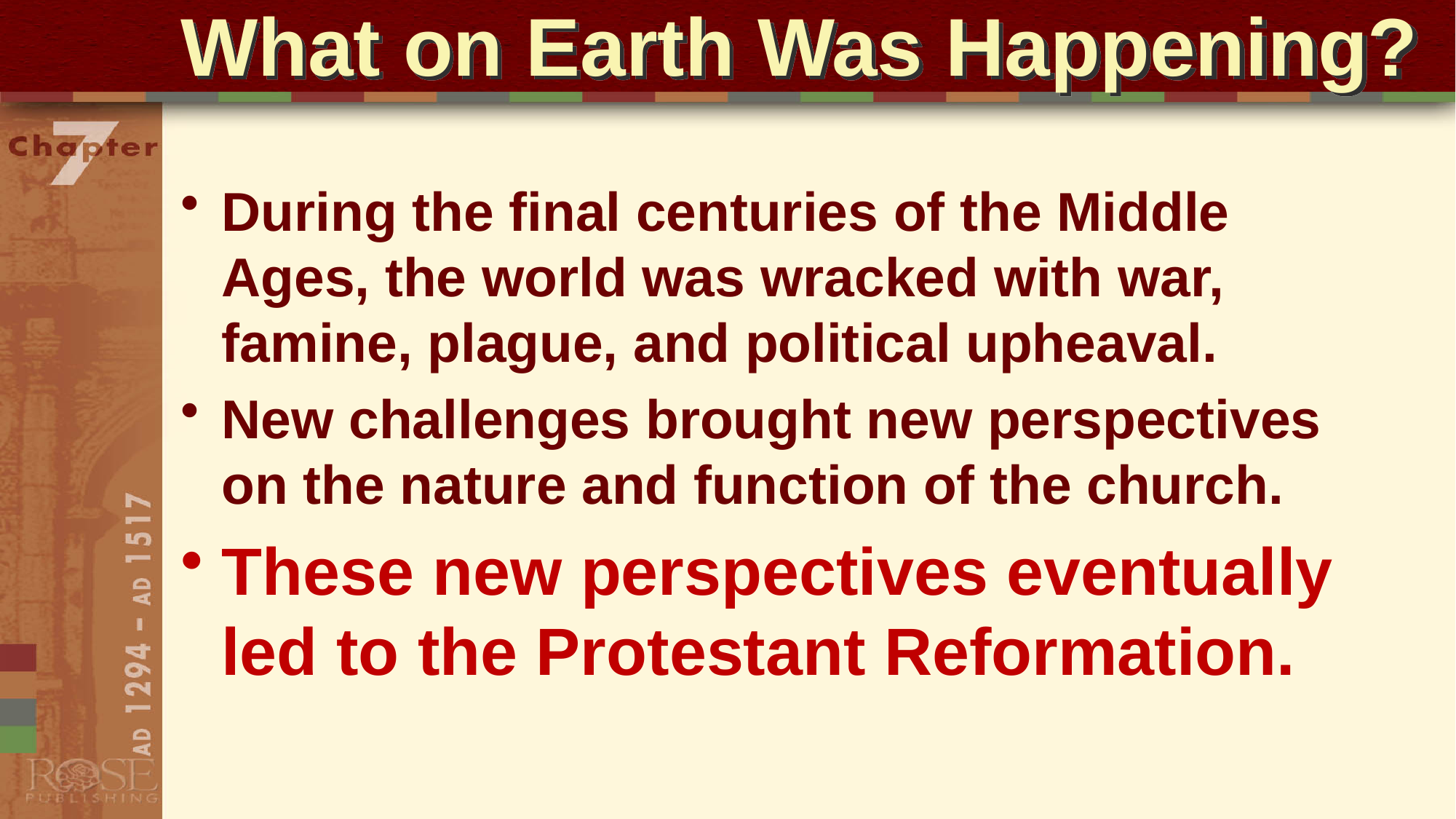

# What on Earth Was Happening?

During the final centuries of the Middle Ages, the world was wracked with war, famine, plague, and political upheaval.
New challenges brought new perspectives on the nature and function of the church.
These new perspectives eventually led to the Protestant Reformation.